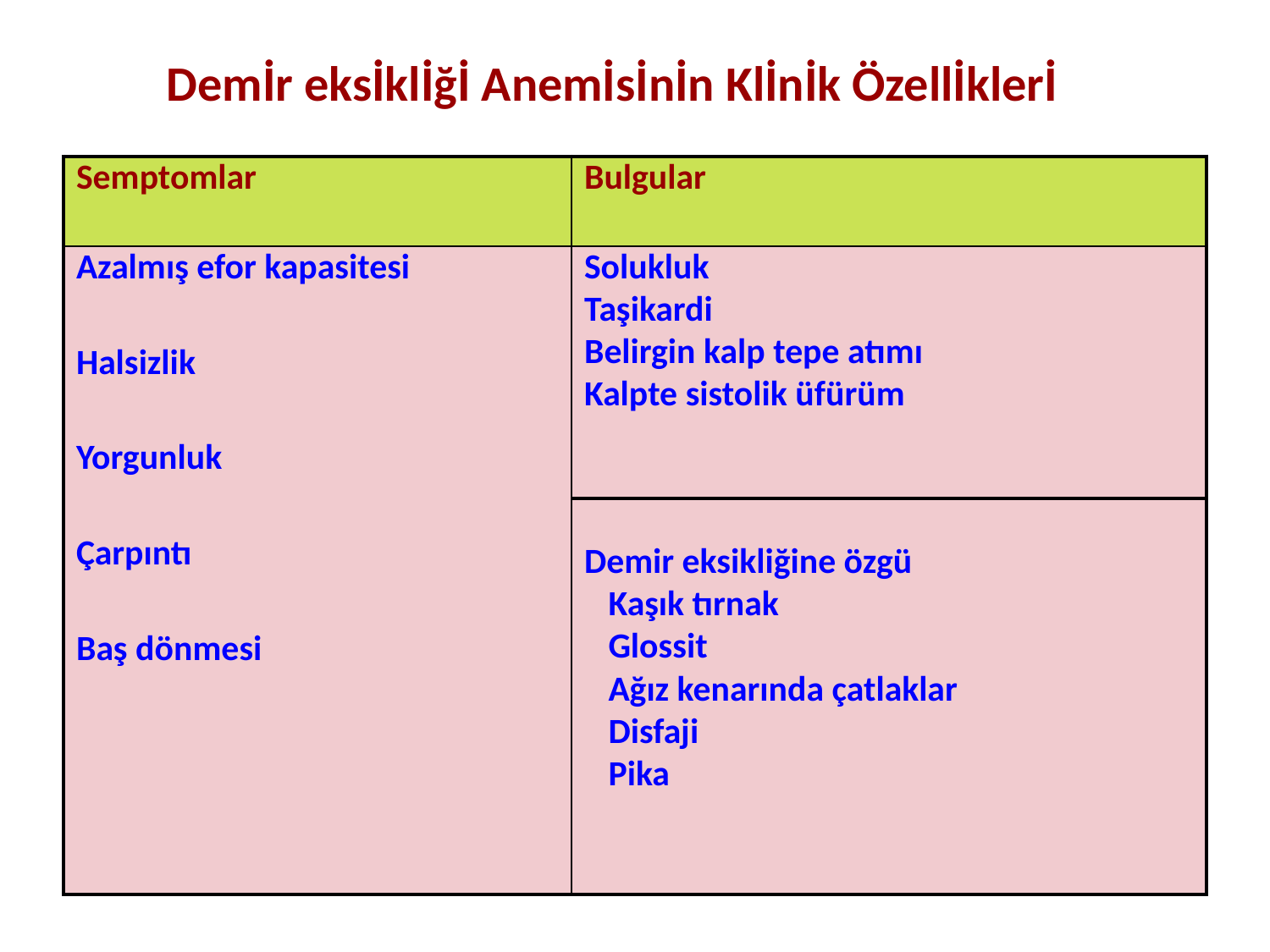

# Demİr eksİklİğİ Anemİsİnİn Klİnİk Özellİklerİ
| Semptomlar | Bulgular |
| --- | --- |
| Azalmış efor kapasitesi Halsizlik Yorgunluk Çarpıntı Baş dönmesi | Solukluk Taşikardi Belirgin kalp tepe atımı Kalpte sistolik üfürüm |
|  | Demir eksikliğine özgü Kaşık tırnak Glossit Ağız kenarında çatlaklar Disfaji Pika |